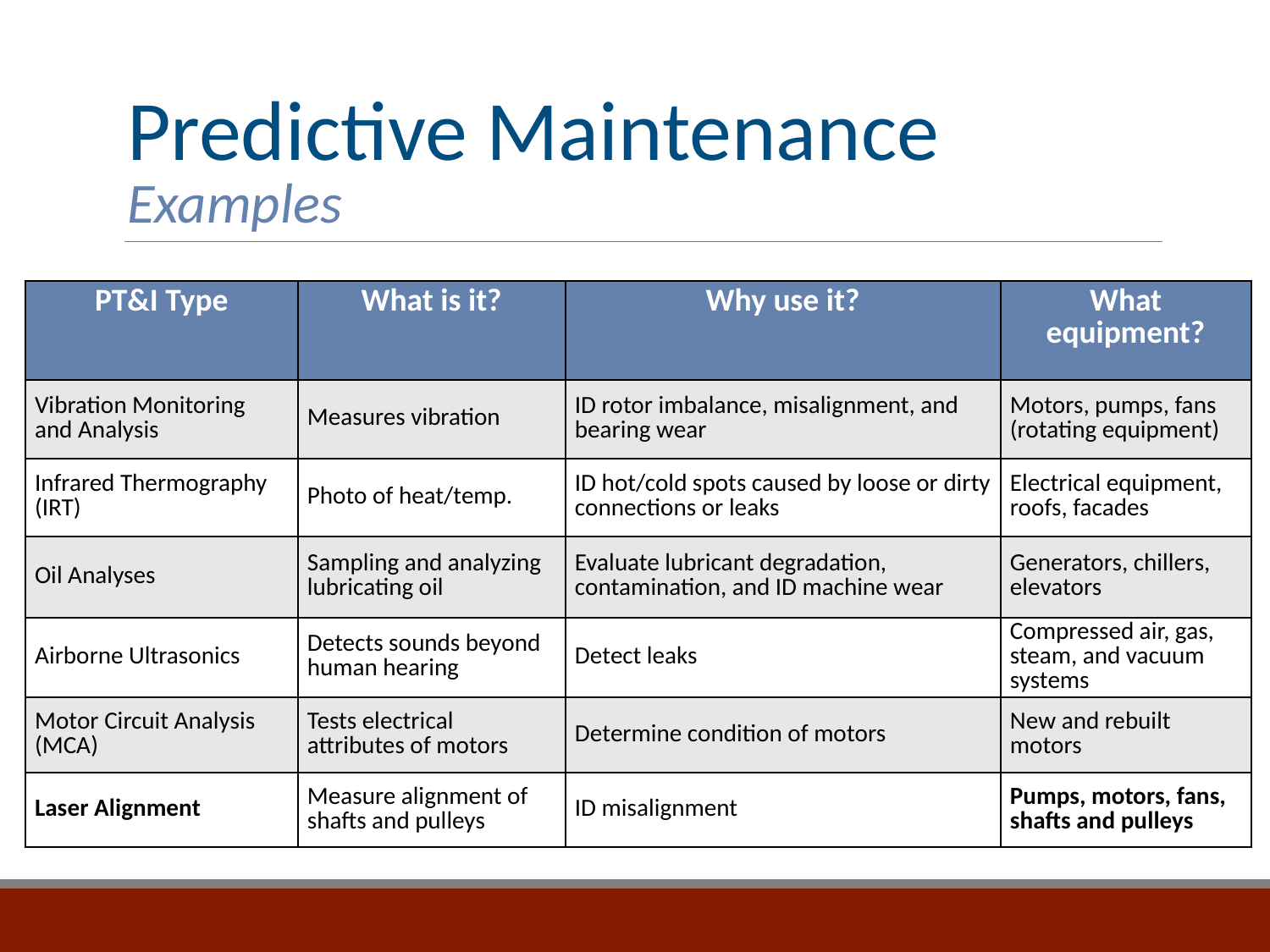

# Predictive Maintenance Examples
| PT&I Type | What is it? | Why use it? | What equipment? |
| --- | --- | --- | --- |
| Vibration Monitoring and Analysis | Measures vibration | ID rotor imbalance, misalignment, and bearing wear | Motors, pumps, fans (rotating equipment) |
| Infrared Thermography (IRT) | Photo of heat/temp. | ID hot/cold spots caused by loose or dirty connections or leaks | Electrical equipment, roofs, facades |
| Oil Analyses | Sampling and analyzing lubricating oil | Evaluate lubricant degradation, contamination, and ID machine wear | Generators, chillers, elevators |
| Airborne Ultrasonics | Detects sounds beyond human hearing | Detect leaks | Compressed air, gas, steam, and vacuum systems |
| Motor Circuit Analysis (MCA) | Tests electrical attributes of motors | Determine condition of motors | New and rebuilt motors |
| Laser Alignment | Measure alignment of shafts and pulleys | ID misalignment | Pumps, motors, fans, shafts and pulleys |